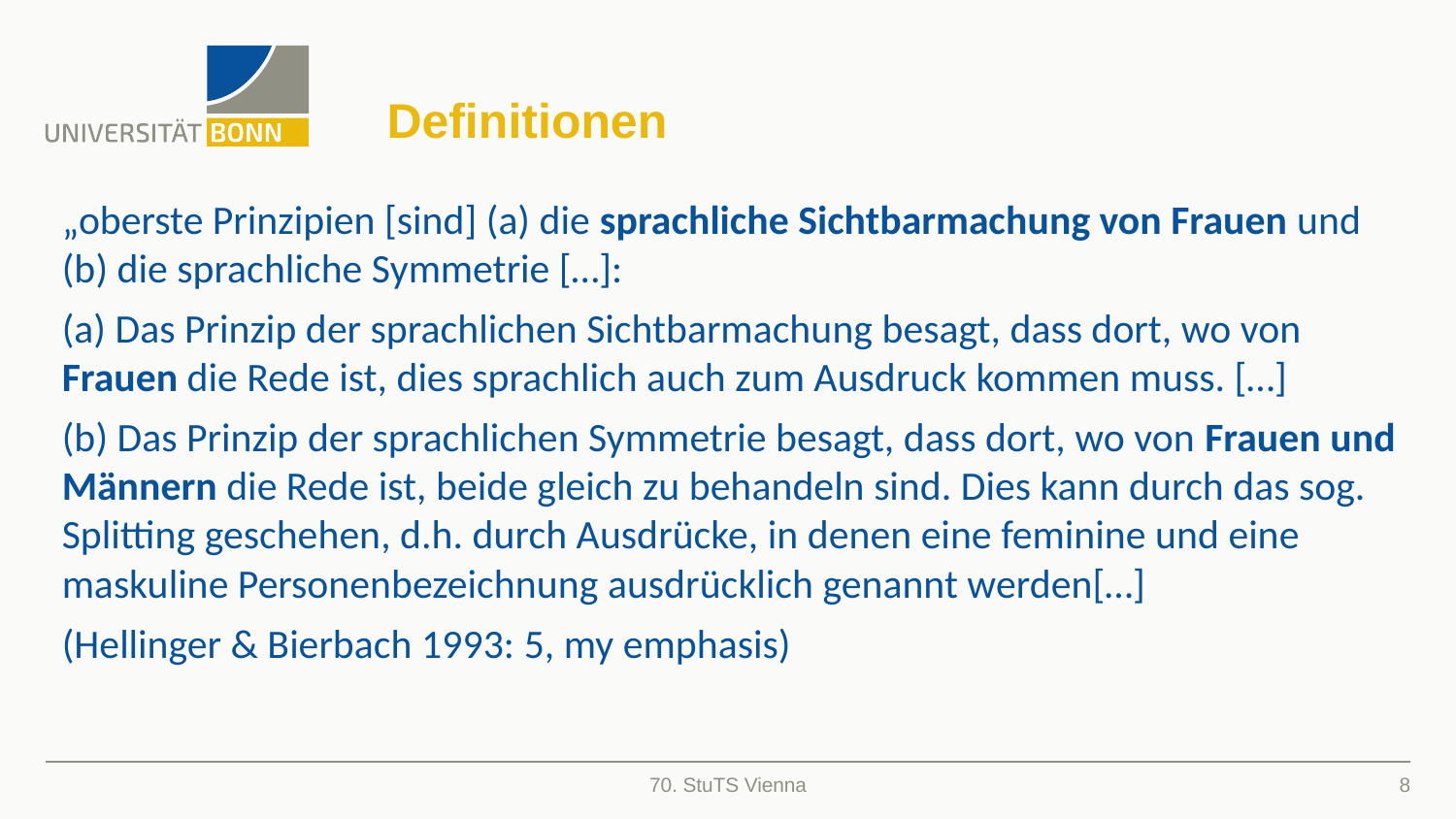

# Definitionen
„oberste Prinzipien [sind] (a) die sprachliche Sichtbarmachung von Frauen und (b) die sprachliche Symmetrie […]:
(a) Das Prinzip der sprachlichen Sichtbarmachung besagt, dass dort, wo von Frauen die Rede ist, dies sprachlich auch zum Ausdruck kommen muss. […]
(b) Das Prinzip der sprachlichen Symmetrie besagt, dass dort, wo von Frauen und Männern die Rede ist, beide gleich zu behandeln sind. Dies kann durch das sog. Splitting geschehen, d.h. durch Ausdrücke, in denen eine feminine und eine maskuline Personenbezeichnung ausdrücklich genannt werden[…]
(Hellinger & Bierbach 1993: 5, my emphasis)

8
70. StuTS Vienna